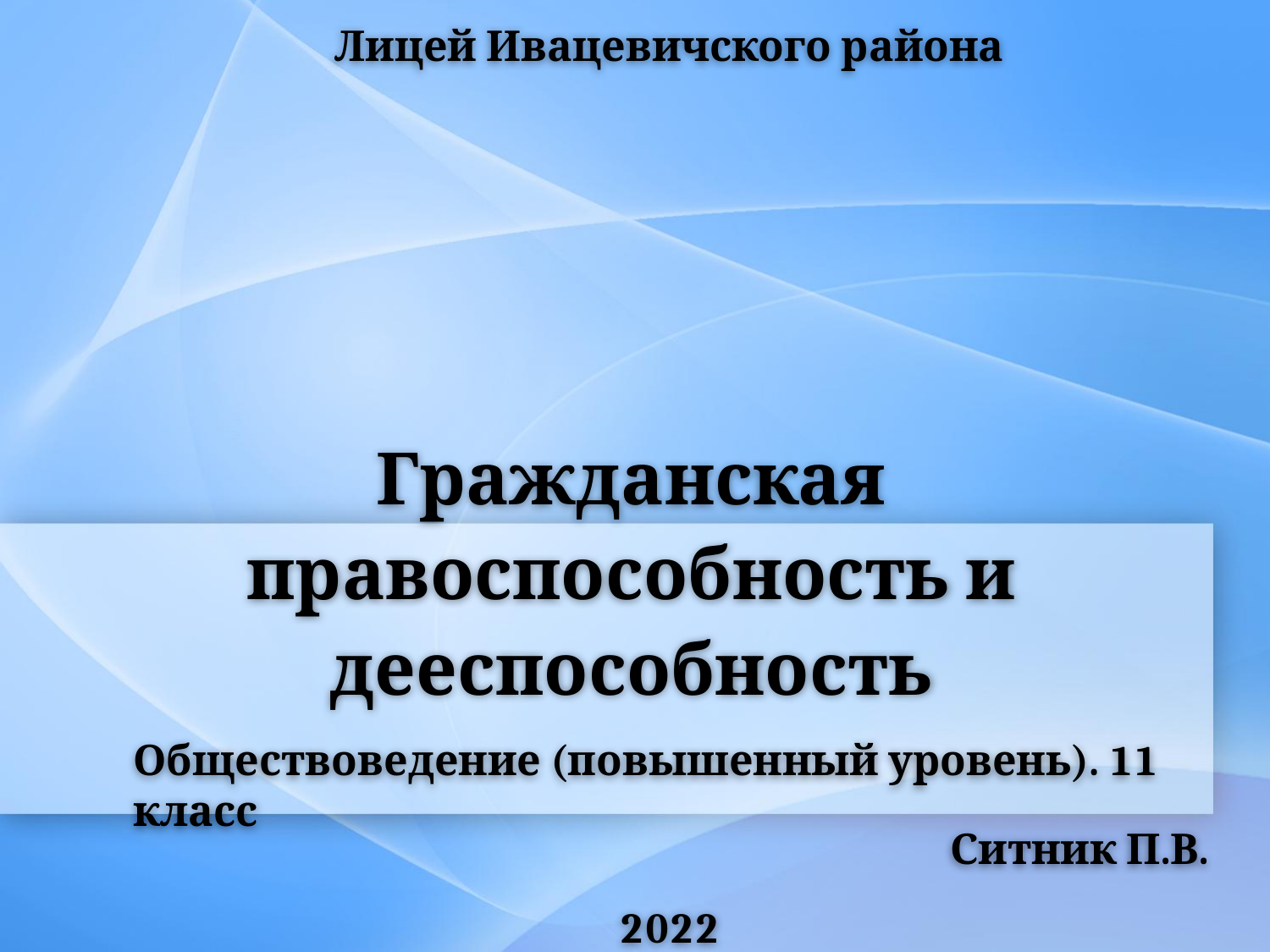

Лицей Ивацевичского района
# Гражданская правоспособность и дееспособность
Обществоведение (повышенный уровень). 11 класс
Ситник П.В.
2022